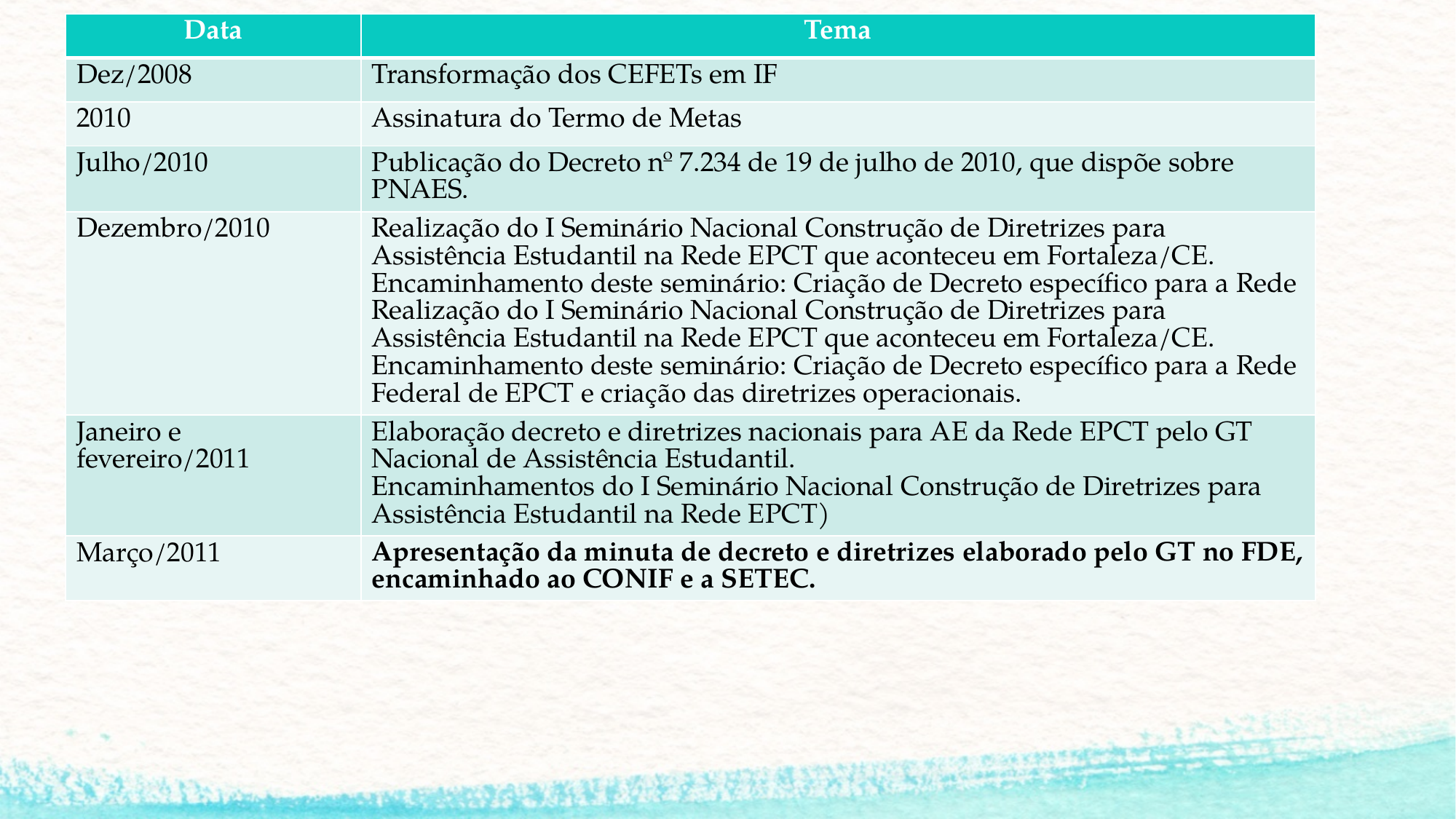

| Data | Tema |
| --- | --- |
| Dez/2008 | Transformação dos CEFETs em IF |
| 2010 | Assinatura do Termo de Metas |
| Julho/2010 | Publicação do Decreto nº 7.234 de 19 de julho de 2010, que dispõe sobre PNAES. |
| Dezembro/2010 | Realização do I Seminário Nacional Construção de Diretrizes para Assistência Estudantil na Rede EPCT que aconteceu em Fortaleza/CE. Encaminhamento deste seminário: Criação de Decreto específico para a Rede Realização do I Seminário Nacional Construção de Diretrizes para Assistência Estudantil na Rede EPCT que aconteceu em Fortaleza/CE. Encaminhamento deste seminário: Criação de Decreto específico para a Rede Federal de EPCT e criação das diretrizes operacionais. |
| Janeiro e fevereiro/2011 | Elaboração decreto e diretrizes nacionais para AE da Rede EPCT pelo GT Nacional de Assistência Estudantil. Encaminhamentos do I Seminário Nacional Construção de Diretrizes para Assistência Estudantil na Rede EPCT) |
| Março/2011 | Apresentação da minuta de decreto e diretrizes elaborado pelo GT no FDE, encaminhado ao CONIF e a SETEC. |